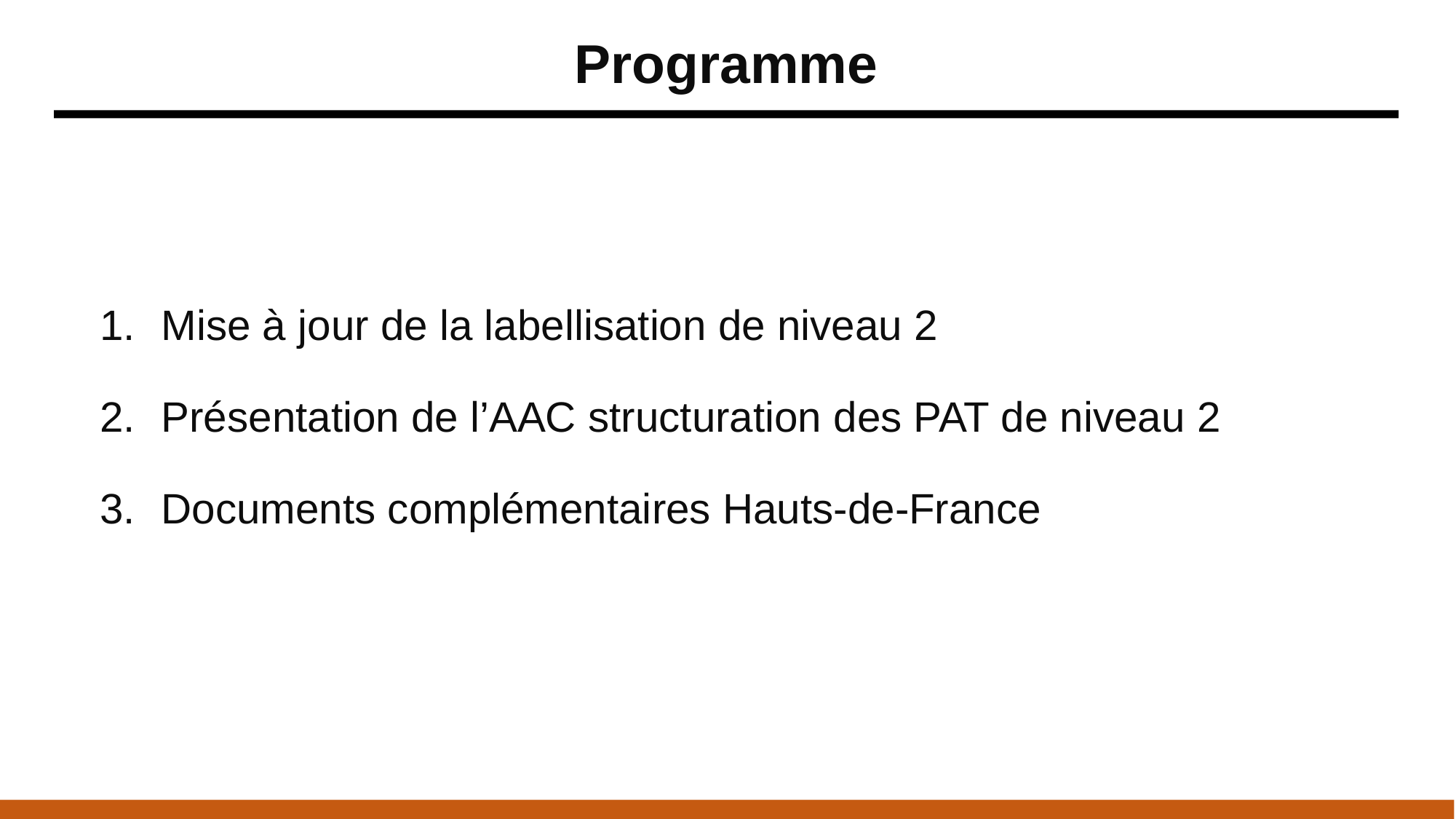

Programme

Mise à jour de la labellisation de niveau 2
Présentation de l’AAC structuration des PAT de niveau 2
Documents complémentaires Hauts-de-France